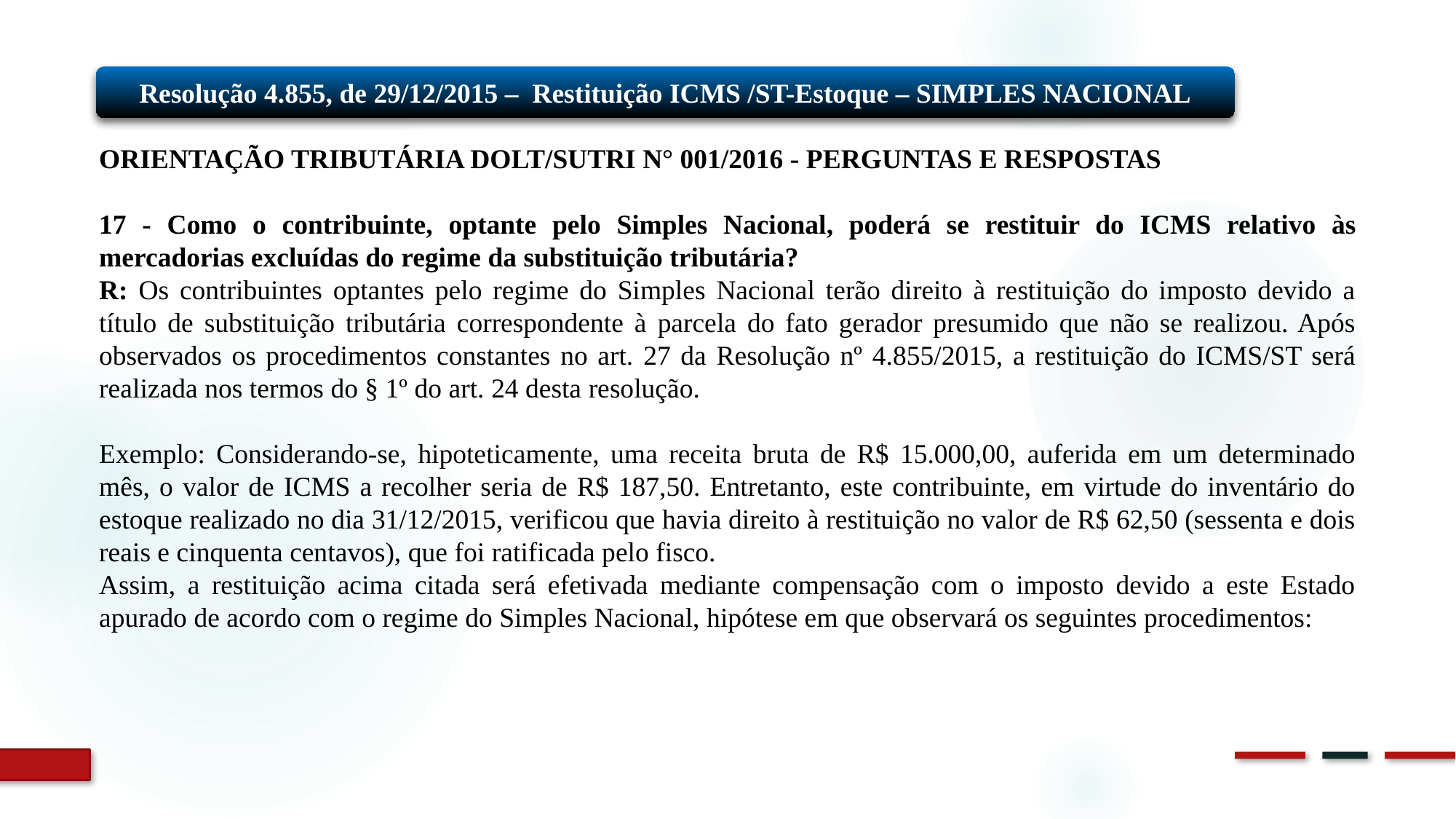

Resolução 4.855, de 29/12/2015 –  Restituição ICMS /ST-Estoque – SIMPLES NACIONAL
ORIENTAÇÃO TRIBUTÁRIA DOLT/SUTRI N° 001/2016 - PERGUNTAS E RESPOSTAS

17 - Como o contribuinte, optante pelo Simples Nacional, poderá se restituir do ICMS relativo às mercadorias excluídas do regime da substituição tributária?
R: Os contribuintes optantes pelo regime do Simples Nacional terão direito à restituição do imposto devido a título de substituição tributária correspondente à parcela do fato gerador presumido que não se realizou. Após observados os procedimentos constantes no art. 27 da Resolução nº 4.855/2015, a restituição do ICMS/ST será realizada nos termos do § 1º do art. 24 desta resolução.

Exemplo: Considerando-se, hipoteticamente, uma receita bruta de R$ 15.000,00, auferida em um determinado mês, o valor de ICMS a recolher seria de R$ 187,50. Entretanto, este contribuinte, em virtude do inventário do estoque realizado no dia 31/12/2015, verificou que havia direito à restituição no valor de R$ 62,50 (sessenta e dois reais e cinquenta centavos), que foi ratificada pelo fisco.
Assim, a restituição acima citada será efetivada mediante compensação com o imposto devido a este Estado apurado de acordo com o regime do Simples Nacional, hipótese em que observará os seguintes procedimentos: